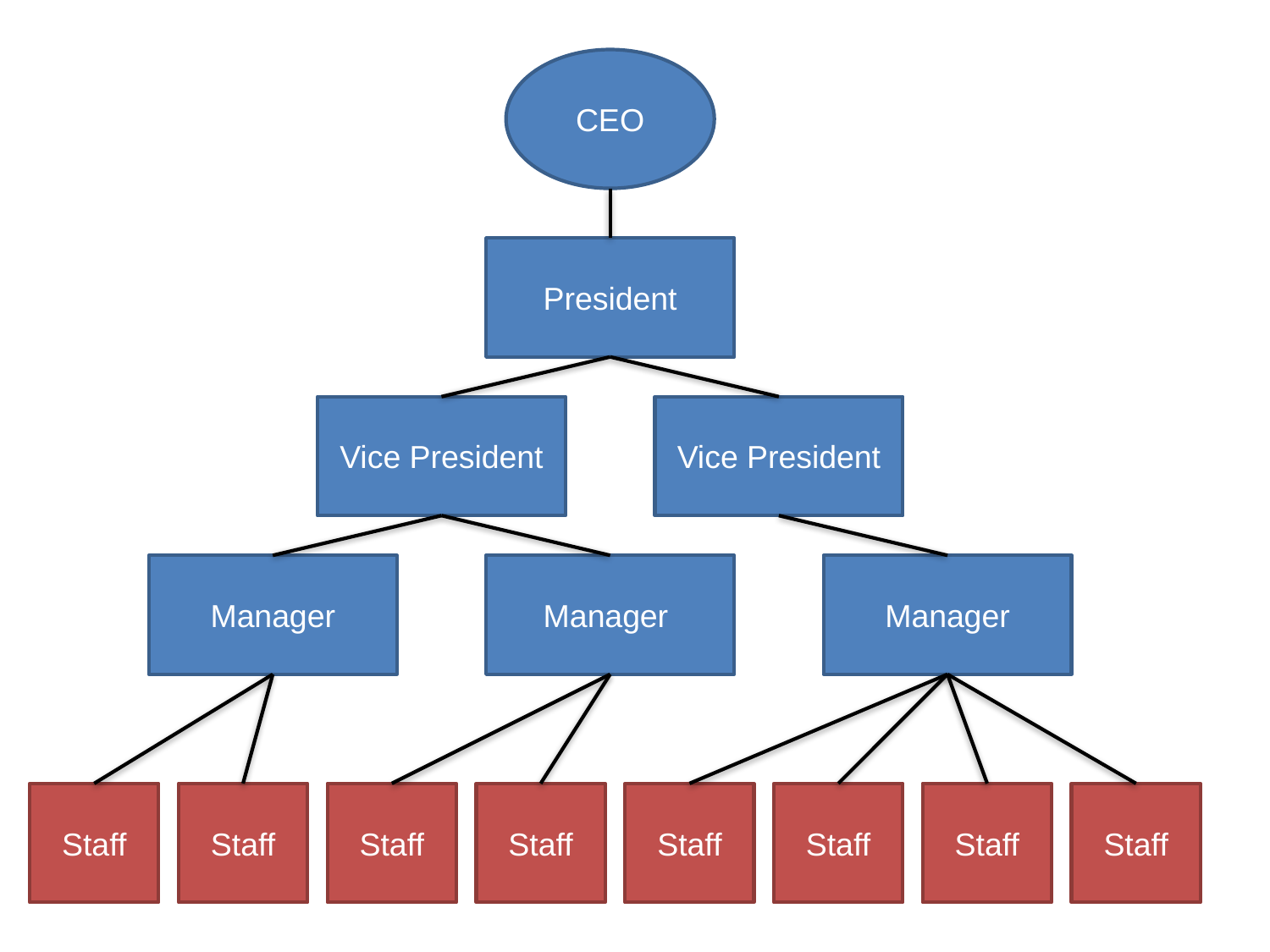

CEO
President
Vice President
Vice President
Manager
Manager
Manager
Staff
Staff
Staff
Staff
Staff
Staff
Staff
Staff